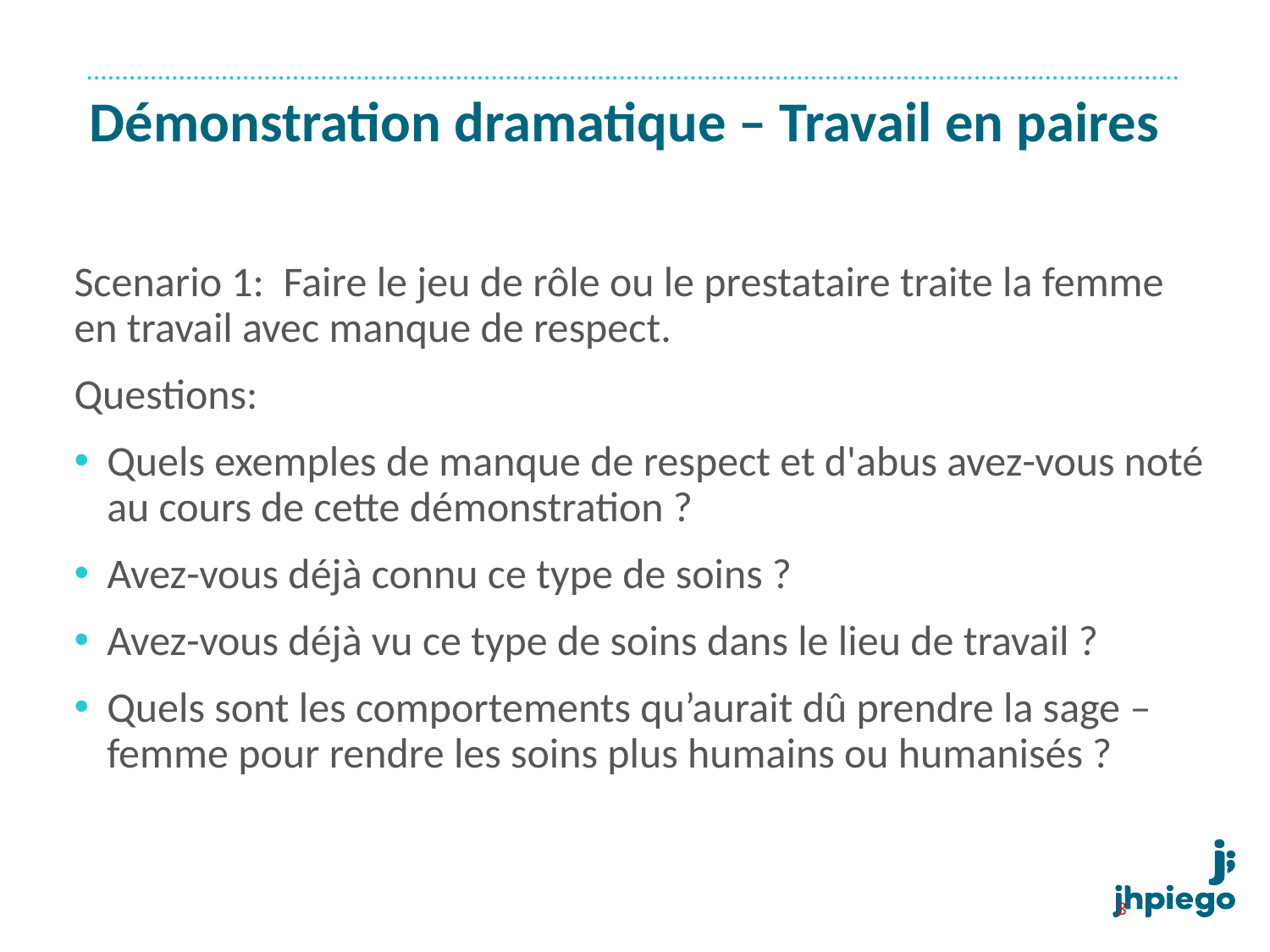

# Démonstration dramatique – Travail en paires
Scenario 1:  Faire le jeu de rôle ou le prestataire traite la femme en travail avec manque de respect.
Questions:
Quels exemples de manque de respect et d'abus avez-vous noté au cours de cette démonstration ?
Avez-vous déjà connu ce type de soins ?
Avez-vous déjà vu ce type de soins dans le lieu de travail ?
Quels sont les comportements qu’aurait dû prendre la sage – femme pour rendre les soins plus humains ou humanisés ?

3